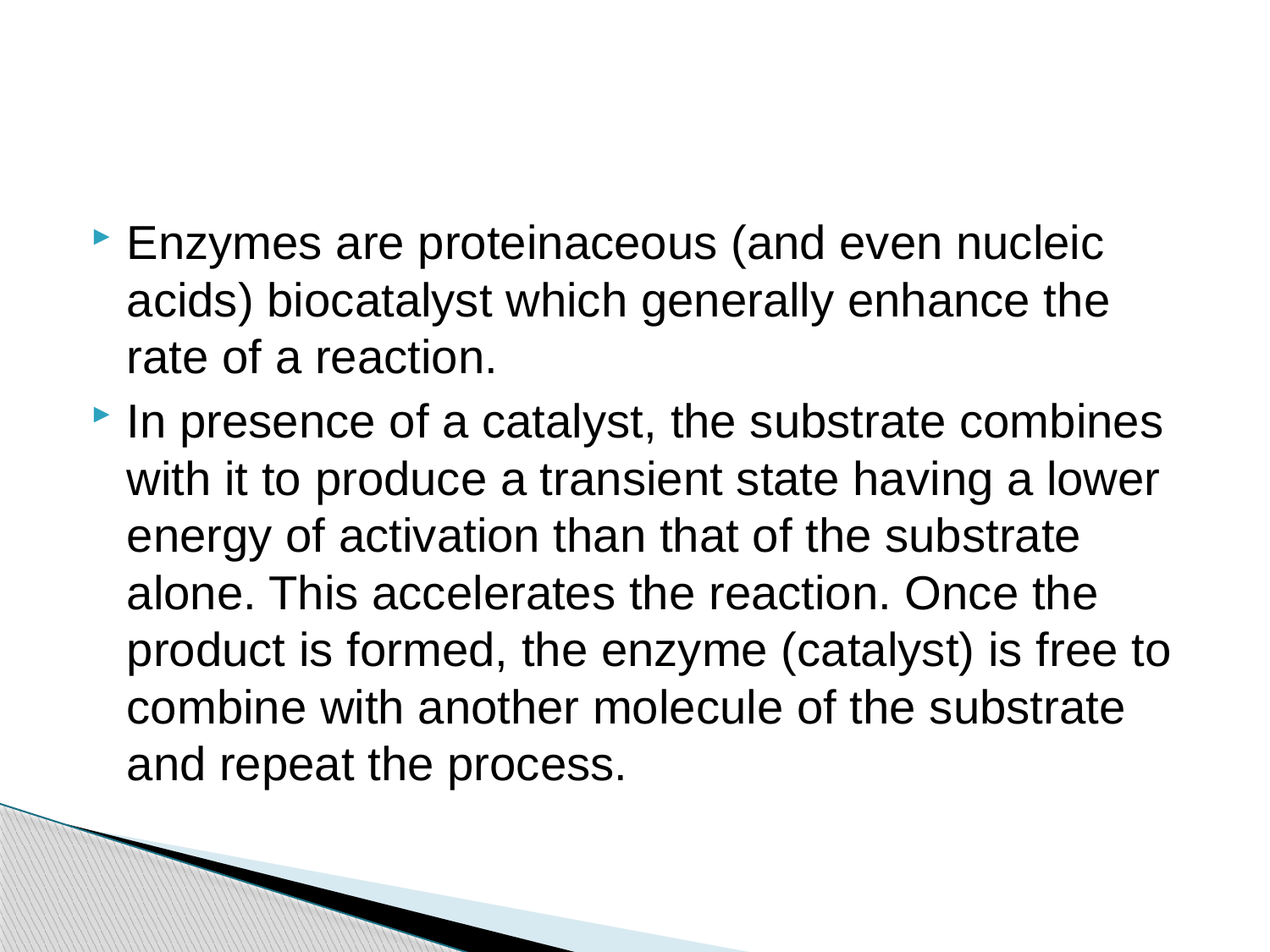

#
Enzymes are proteinaceous (and even nucleic acids) biocatalyst which generally enhance the rate of a reaction.
In presence of a catalyst, the substrate combines with it to produce a transient state having a lower energy of activation than that of the substrate alone. This accelerates the reaction. Once the product is formed, the enzyme (catalyst) is free to combine with another molecule of the substrate and repeat the process.